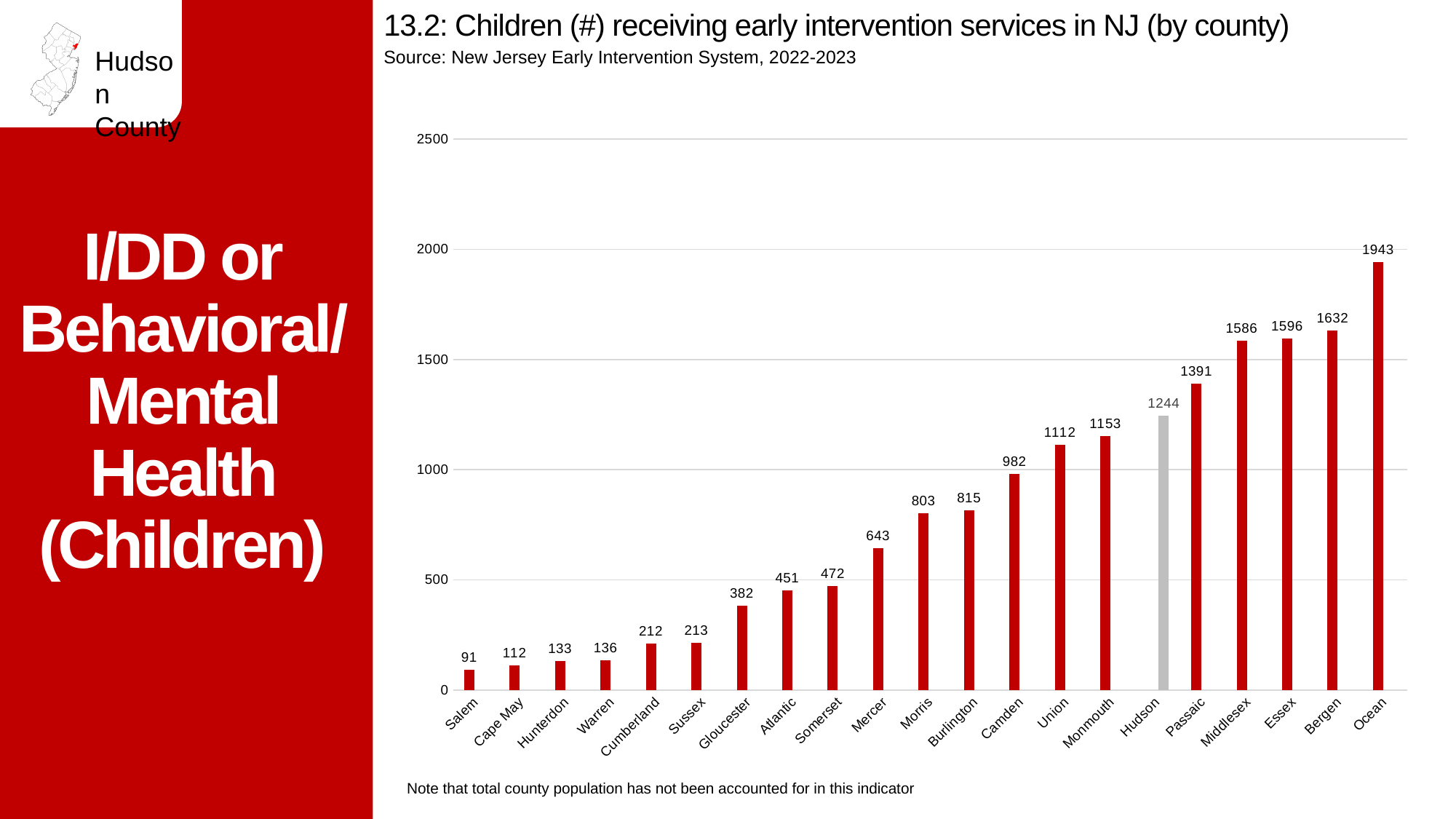

13.2: Children (#) receiving early intervention services in NJ (by county)
Source: New Jersey Early Intervention System, 2022-2023
I/DD or Behavioral/Mental Health (Children)

### Chart

| Category | 2018-2019 | County |
|---|---|---|
| Salem | 91.0 | None |
| Cape May | 112.0 | None |
| Hunterdon | 133.0 | None |
| Warren | 136.0 | None |
| Cumberland | 212.0 | None |
| Sussex | 213.0 | None |
| Gloucester | 382.0 | None |
| Atlantic | 451.0 | None |
| Somerset | 472.0 | None |
| Mercer | 643.0 | None |
| Morris | 803.0 | None |
| Burlington | 815.0 | None |
| Camden | 982.0 | None |
| Union | 1112.0 | None |
| Monmouth | 1153.0 | None |
| Hudson | None | 1244.0 |
| Passaic | 1391.0 | None |
| Middlesex | 1586.0 | None |
| Essex | 1596.0 | None |
| Bergen | 1632.0 | None |
| Ocean | 1943.0 | None |
Note that total county population has not been accounted for in this indicator